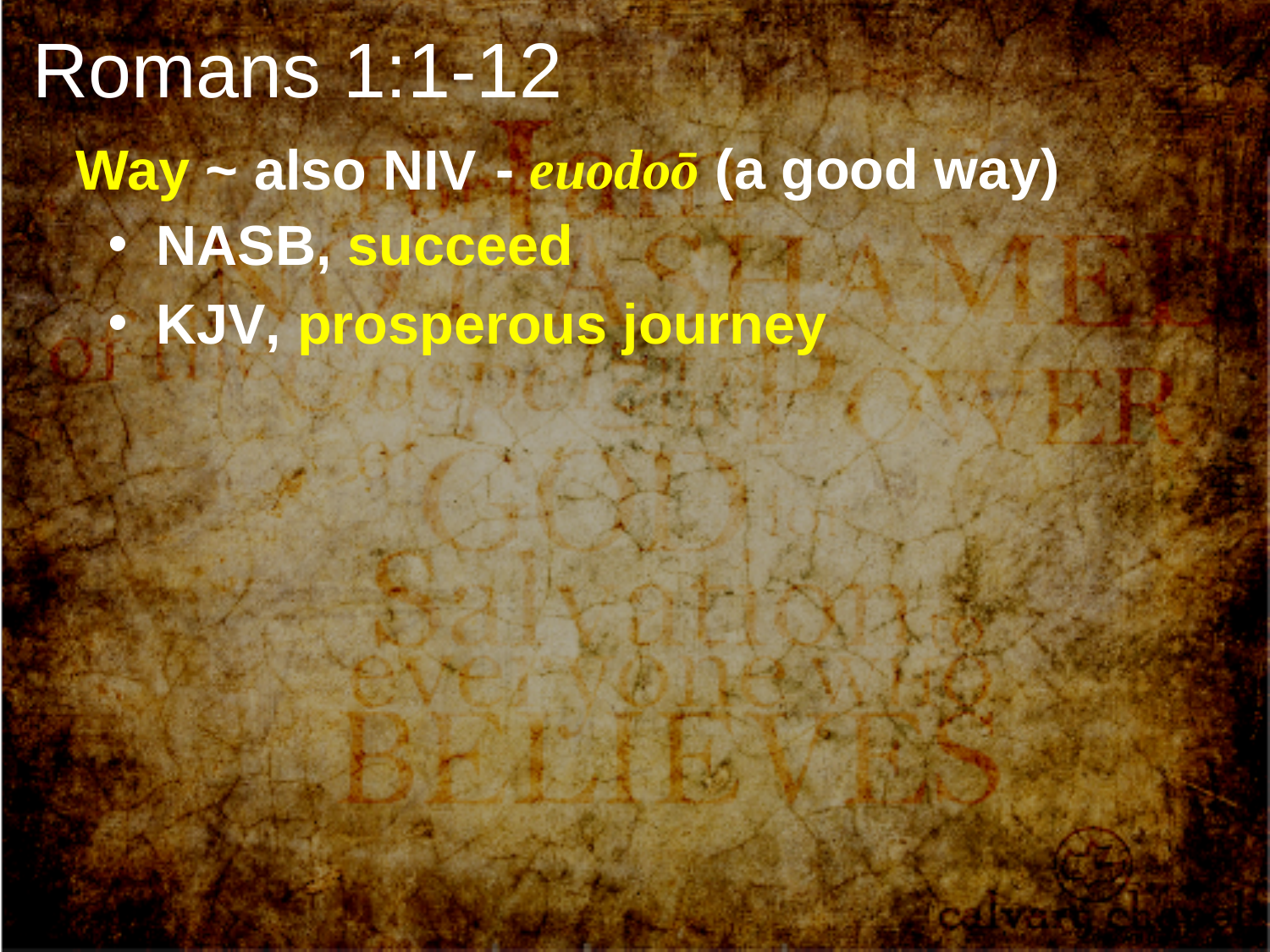

Romans 1:1-12
                              - euodoō (a good way)
Way ~ also NIV
NASB, succeed
KJV, prosperous journey